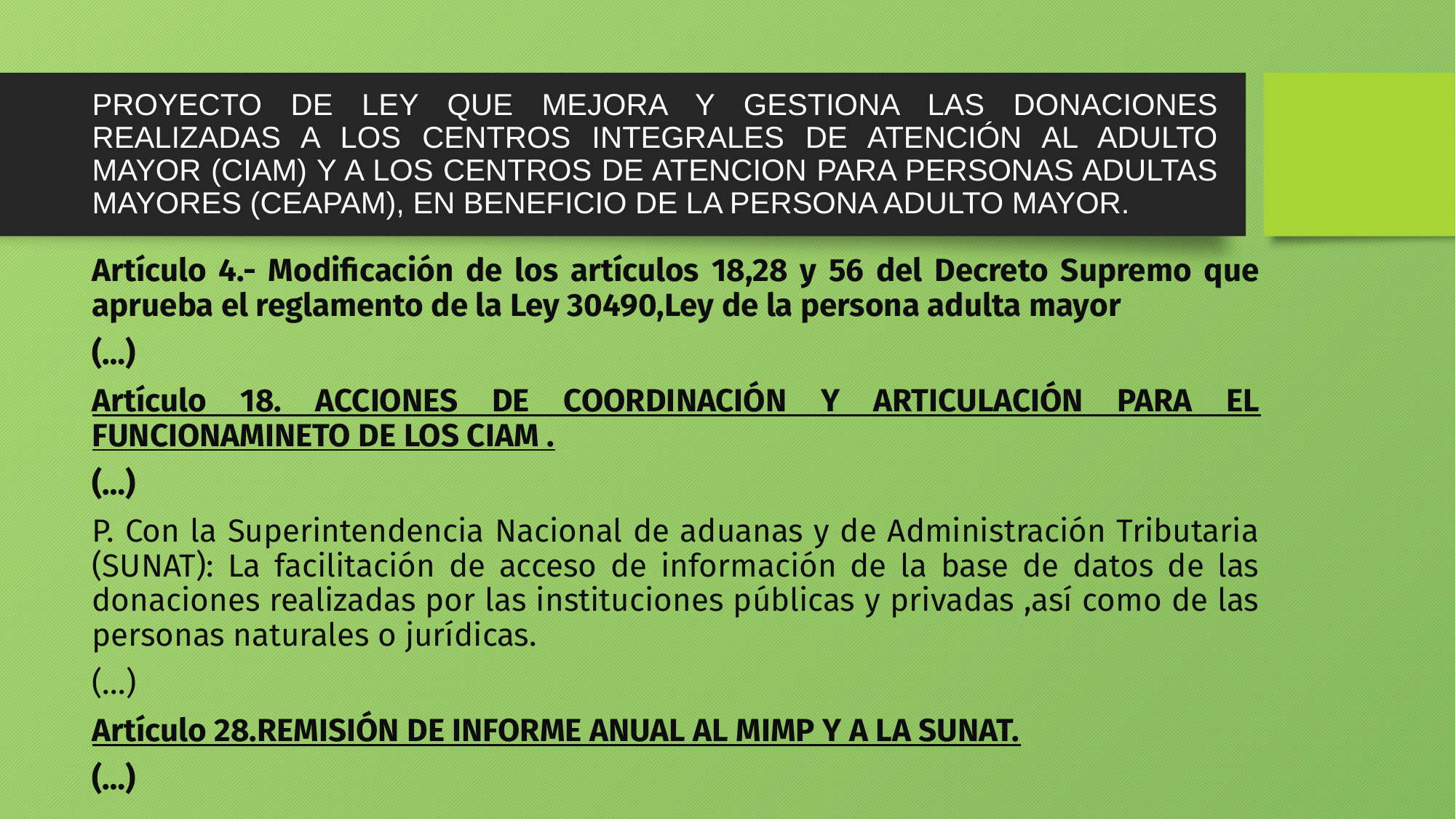

# PROYECTO DE LEY QUE MEJORA Y GESTIONA LAS DONACIONES REALIZADAS A LOS CENTROS INTEGRALES DE ATENCIÓN AL ADULTO MAYOR (CIAM) Y A LOS CENTROS DE ATENCION PARA PERSONAS ADULTAS MAYORES (CEAPAM), EN BENEFICIO DE LA PERSONA ADULTO MAYOR.
Artículo 4.- Modificación de los artículos 18,28 y 56 del Decreto Supremo que aprueba el reglamento de la Ley 30490,Ley de la persona adulta mayor
(…)
Artículo 18. ACCIONES DE COORDINACIÓN Y ARTICULACIÓN PARA EL FUNCIONAMINETO DE LOS CIAM .
(…)
P. Con la Superintendencia Nacional de aduanas y de Administración Tributaria (SUNAT): La facilitación de acceso de información de la base de datos de las donaciones realizadas por las instituciones públicas y privadas ,así como de las personas naturales o jurídicas.
(…)
Artículo 28.REMISIÓN DE INFORME ANUAL AL MIMP Y A LA SUNAT.
(…)